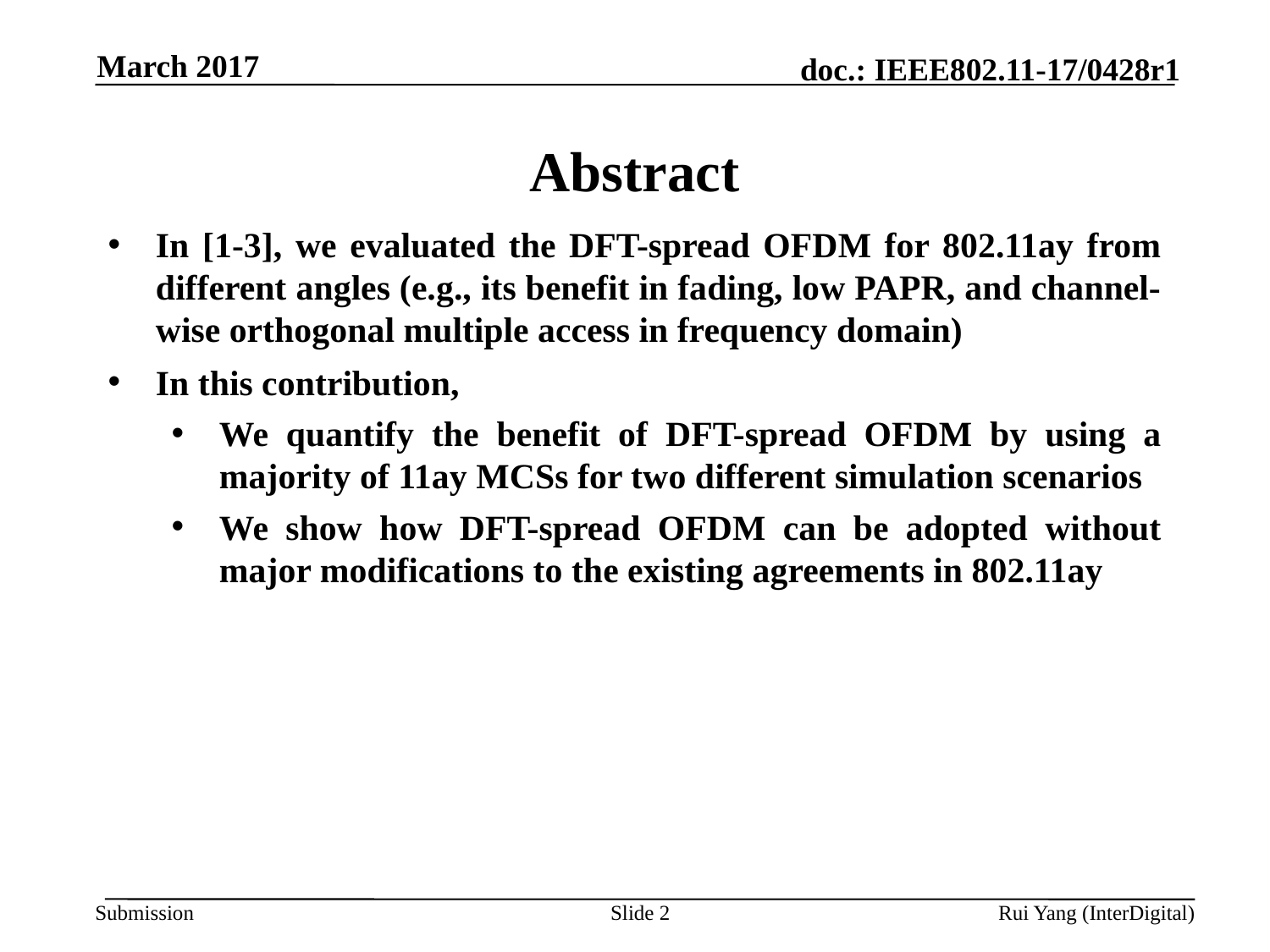

March 2017
# Abstract
In [1-3], we evaluated the DFT-spread OFDM for 802.11ay from different angles (e.g., its benefit in fading, low PAPR, and channel-wise orthogonal multiple access in frequency domain)
In this contribution,
We quantify the benefit of DFT-spread OFDM by using a majority of 11ay MCSs for two different simulation scenarios
We show how DFT-spread OFDM can be adopted without major modifications to the existing agreements in 802.11ay
Slide 2